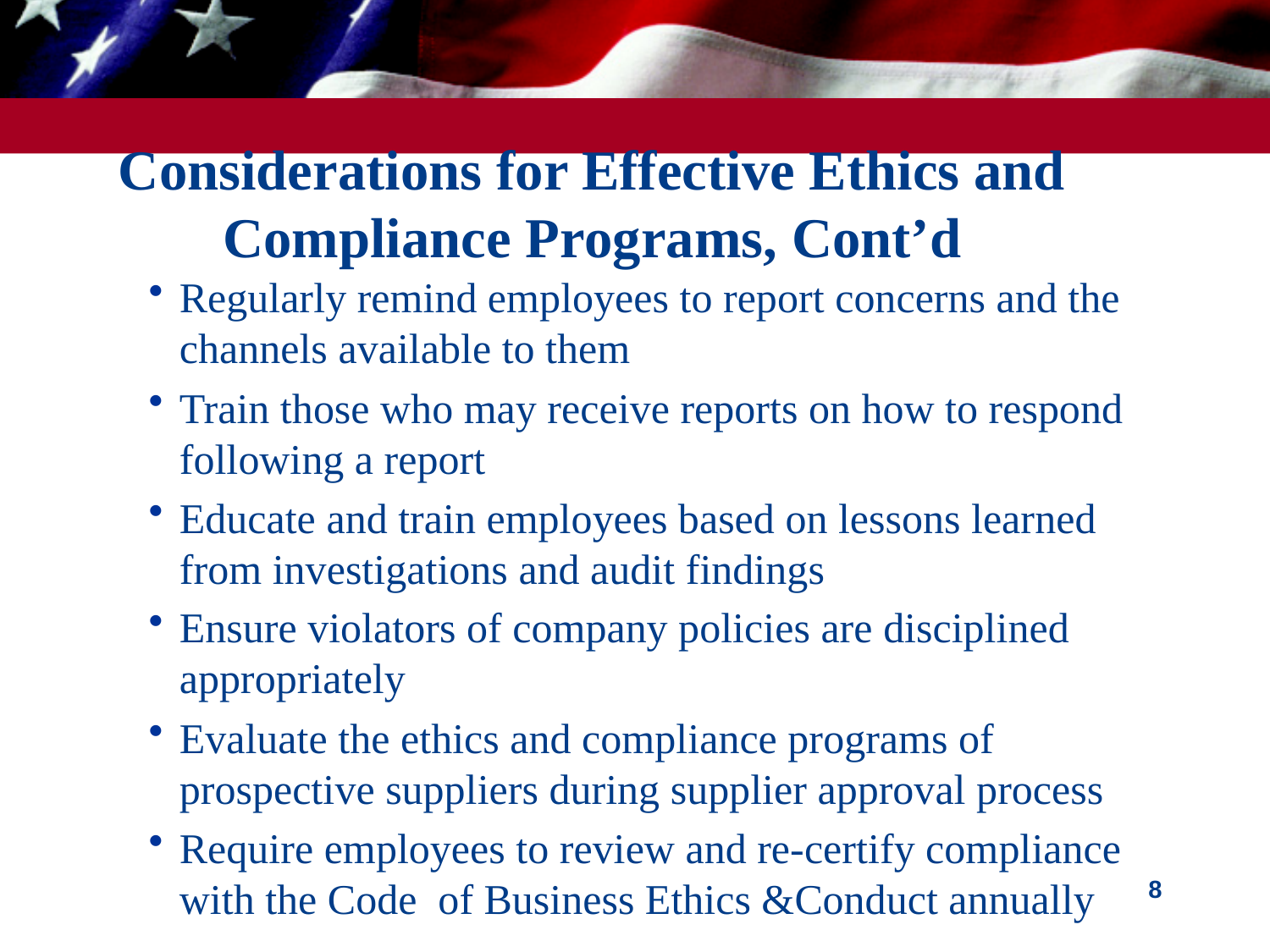

# Considerations for Effective Ethics and Compliance Programs, Cont’d
Regularly remind employees to report concerns and the channels available to them
Train those who may receive reports on how to respond following a report
Educate and train employees based on lessons learned from investigations and audit findings
Ensure violators of company policies are disciplined appropriately
Evaluate the ethics and compliance programs of prospective suppliers during supplier approval process
Require employees to review and re-certify compliance with the Code  of Business Ethics &Conduct annually

8